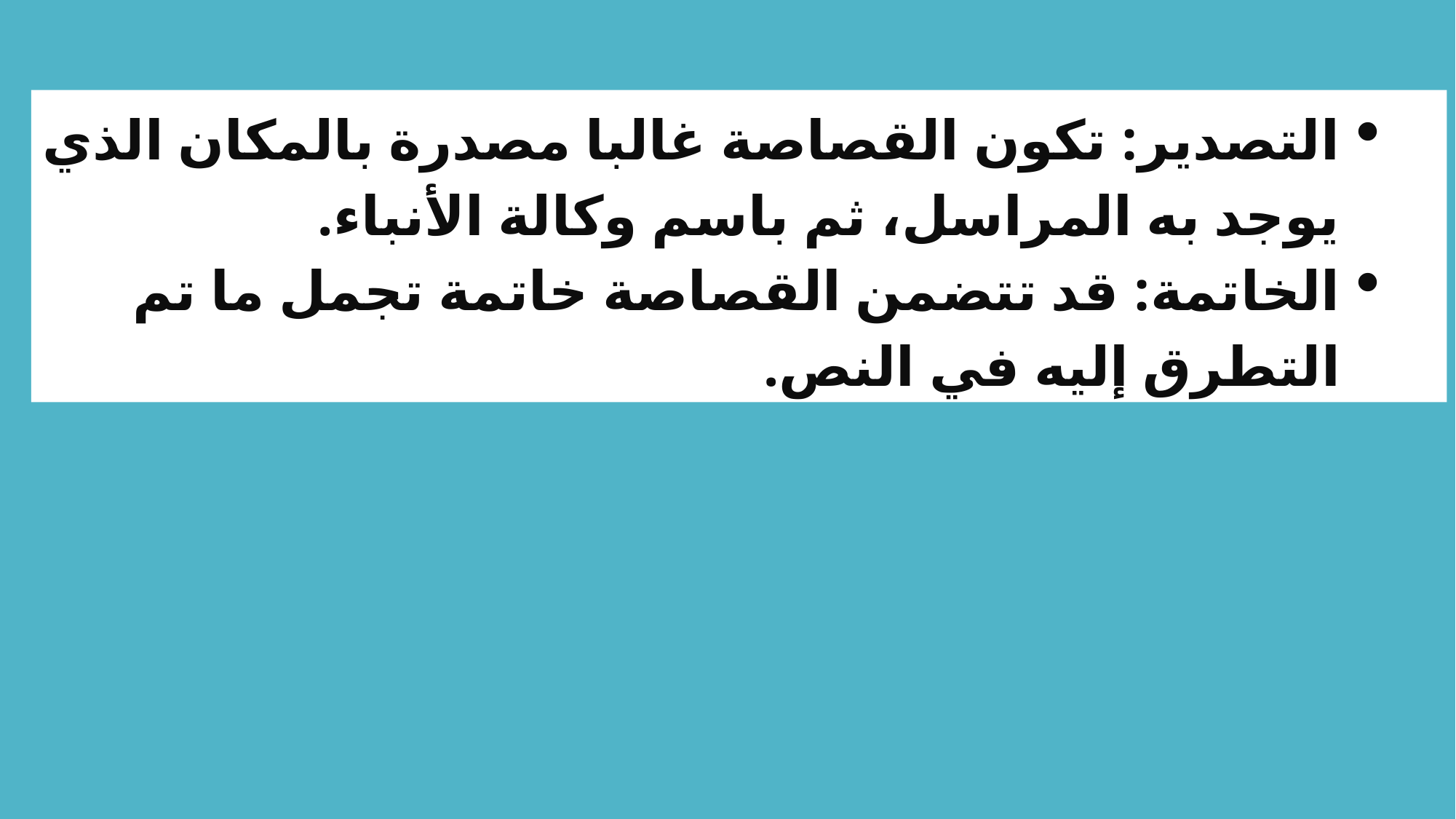

التصدير: تكون القصاصة غالبا مصدرة بالمكان الذي يوجد به المراسل، ثم باسم وكالة الأنباء.
الخاتمة: قد تتضمن القصاصة خاتمة تجمل ما تم التطرق إليه في النص.